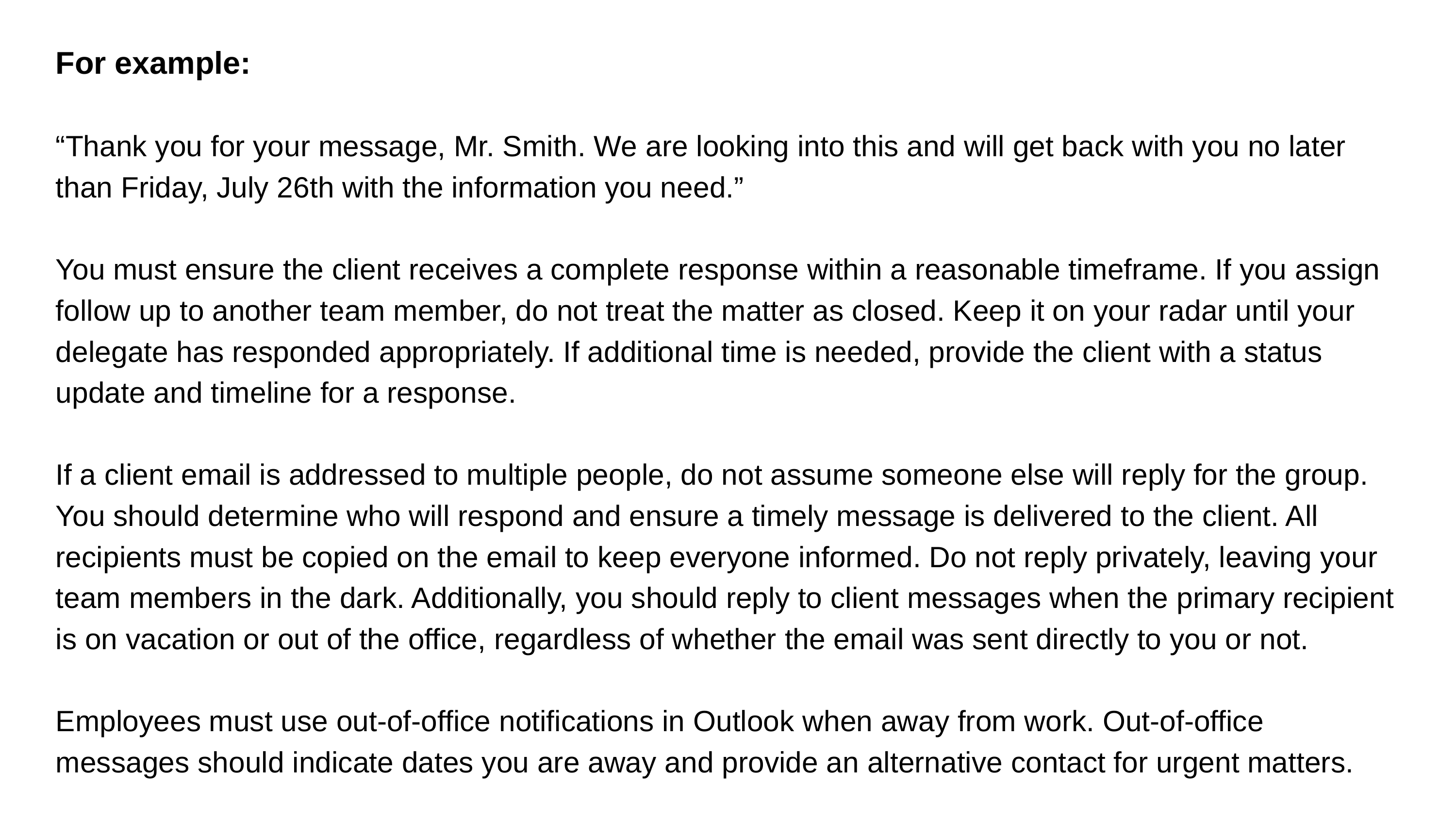

For example:

“Thank you for your message, Mr. Smith. We are looking into this and will get back with you no later than Friday, July 26th with the information you need.”

You must ensure the client receives a complete response within a reasonable timeframe. If you assign follow up to another team member, do not treat the matter as closed. Keep it on your radar until your delegate has responded appropriately. If additional time is needed, provide the client with a status update and timeline for a response.

If a client email is addressed to multiple people, do not assume someone else will reply for the group. You should determine who will respond and ensure a timely message is delivered to the client. All recipients must be copied on the email to keep everyone informed. Do not reply privately, leaving your team members in the dark. Additionally, you should reply to client messages when the primary recipient is on vacation or out of the office, regardless of whether the email was sent directly to you or not.

Employees must use out-of-office notifications in Outlook when away from work. Out-of-office messages should indicate dates you are away and provide an alternative contact for urgent matters.